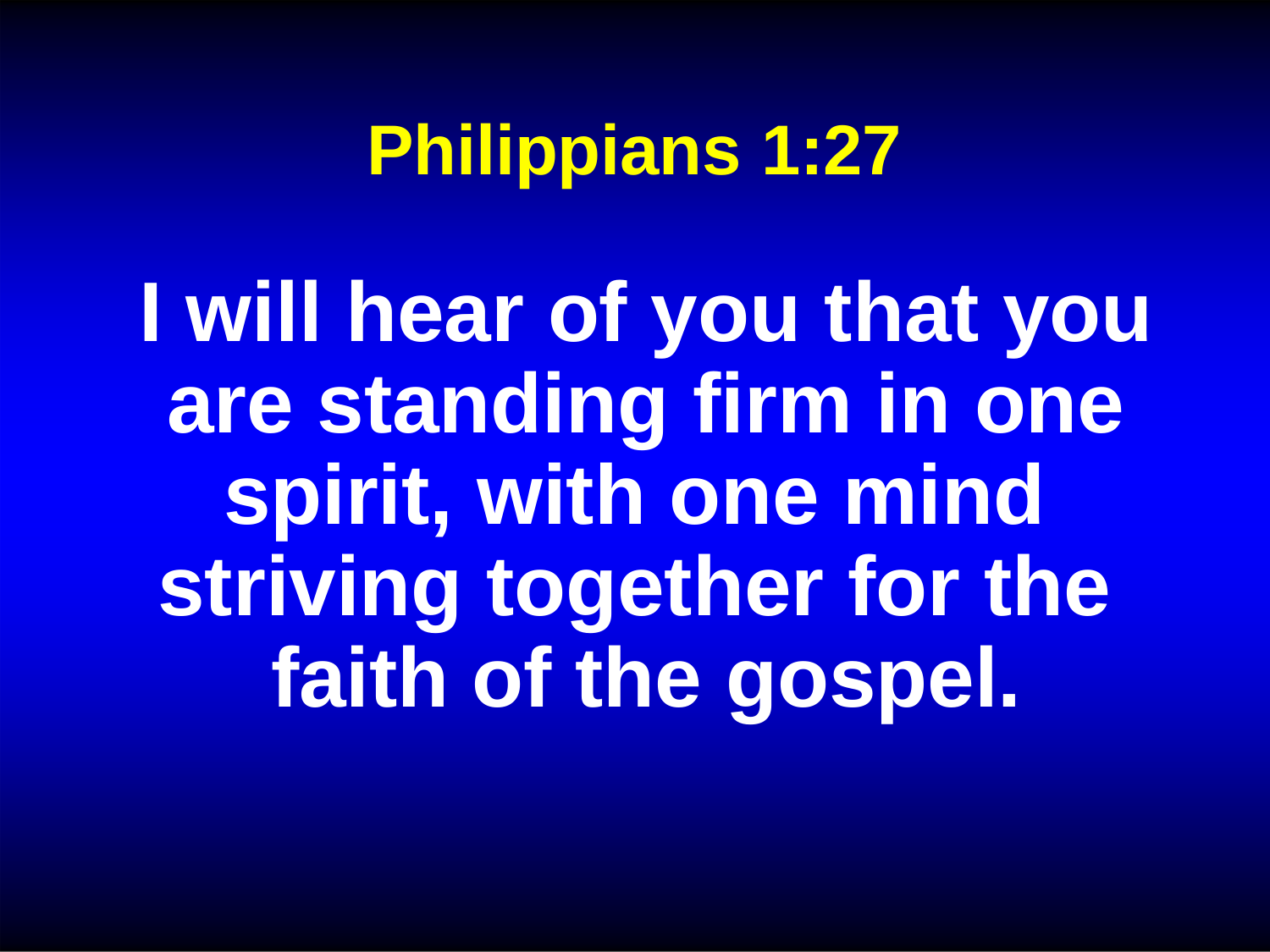

# Philippians 1:27
I will hear of you that you  are standing firm in one  spirit, with one mind  striving together for the  faith of the gospel.